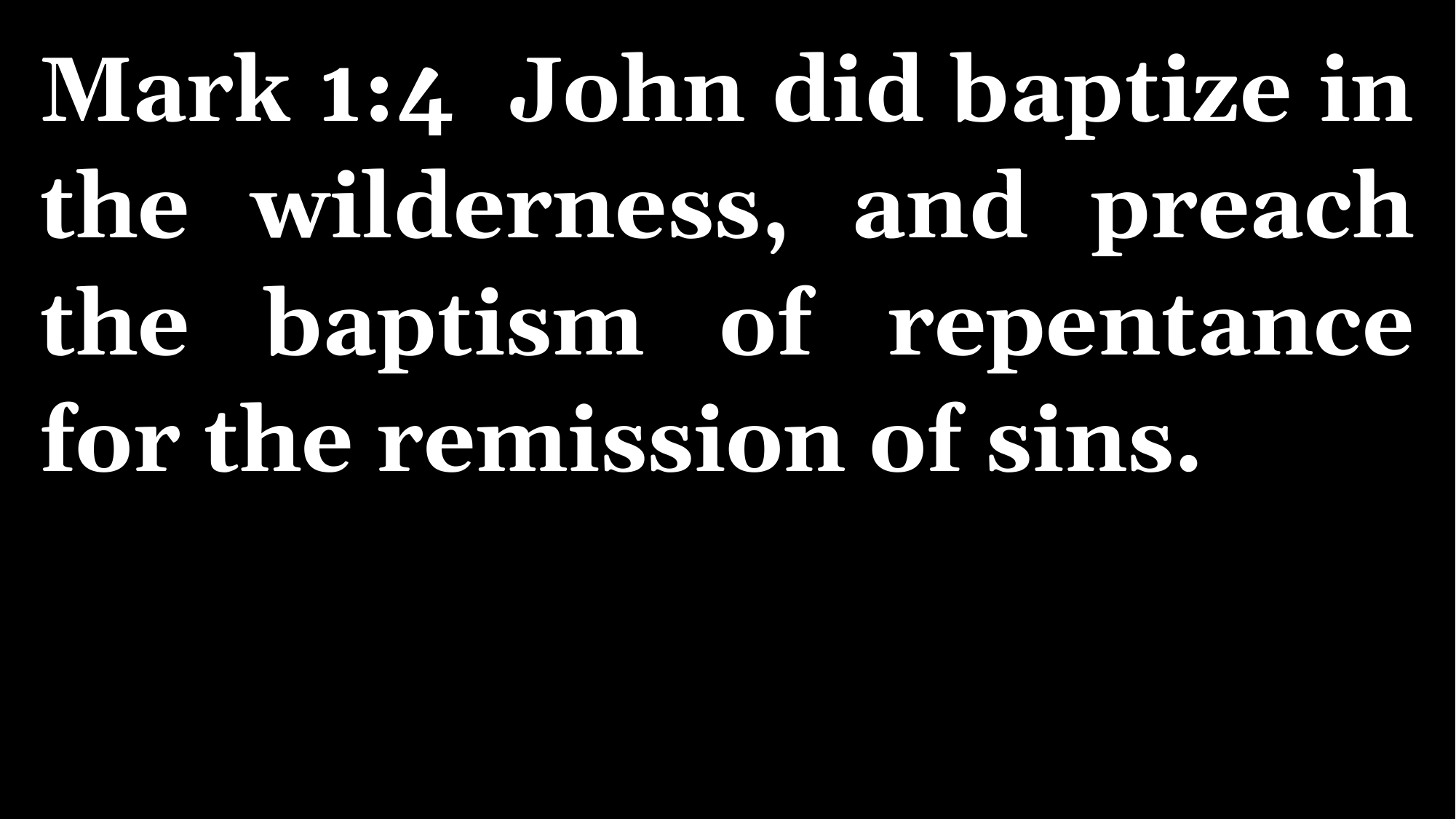

Mark 1:4  John did baptize in the wilderness, and preach the baptism of repentance for the remission of sins.